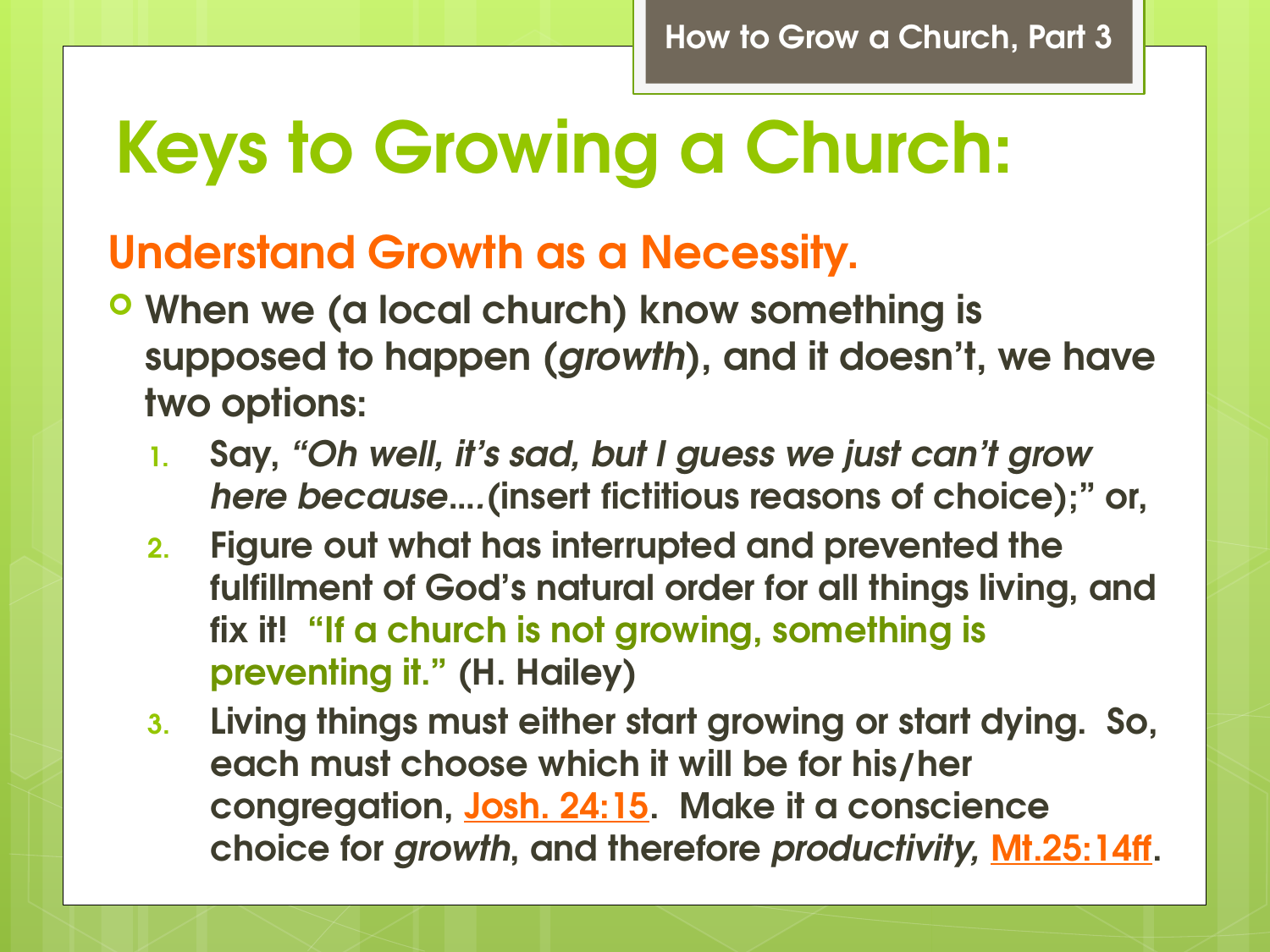

How to Grow a Church, Part 3
# Keys to Growing a Church:
Understand Growth as a Necessity.
When we (a local church) know something is supposed to happen (growth), and it doesn’t, we have two options:
Say, “Oh well, it’s sad, but I guess we just can’t grow here because….(insert fictitious reasons of choice);” or,
Figure out what has interrupted and prevented the fulfillment of God’s natural order for all things living, and fix it!  “If a church is not growing, something is preventing it.” (H. Hailey)
Living things must either start growing or start dying.  So, each must choose which it will be for his/her congregation, Josh. 24:15.  Make it a conscience choice for growth, and therefore productivity, Mt.25:14ff.